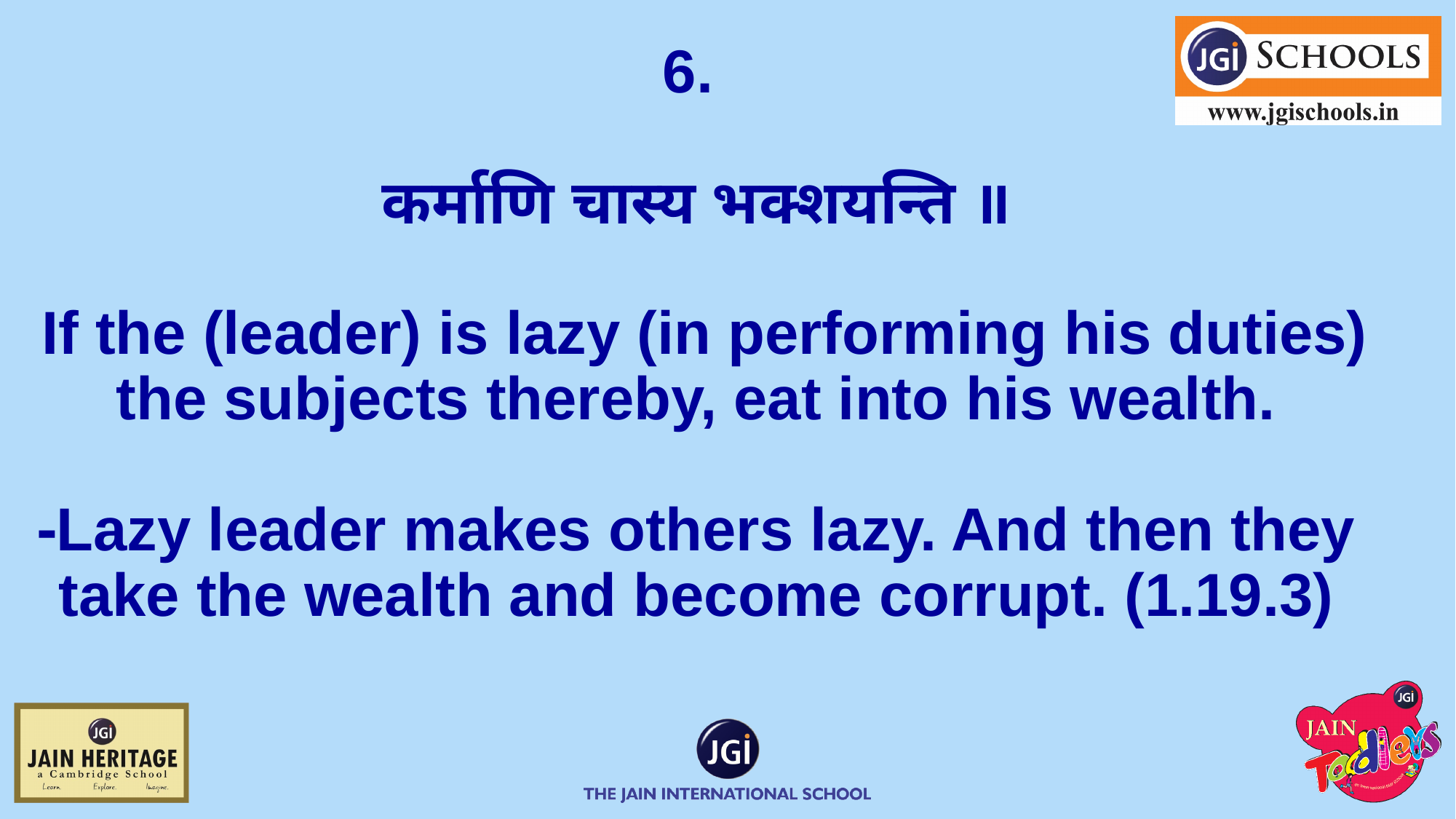

# 6. कर्माणि चास्य भक्शयन्ति ॥ If the (leader) is lazy (in performing his duties) the subjects thereby, eat into his wealth. ⁃Lazy leader makes others lazy. And then they take the wealth and become corrupt. (1.19.3)